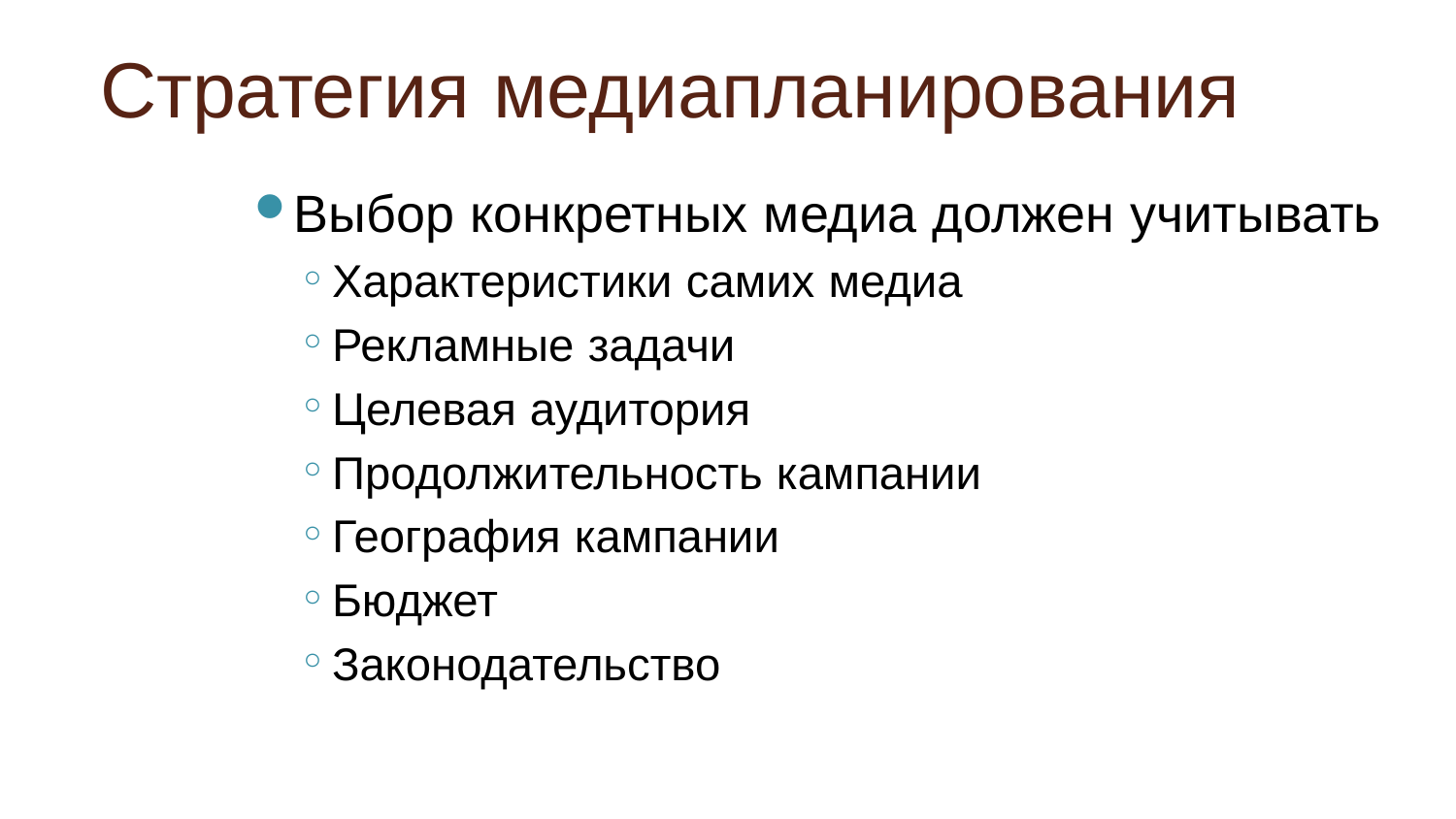

# Стратегия медиапланирования
Выбор конкретных медиа должен учитывать
Характеристики самих медиа
Рекламные задачи
Целевая аудитория
Продолжительность кампании
География кампании
Бюджет
Законодательство